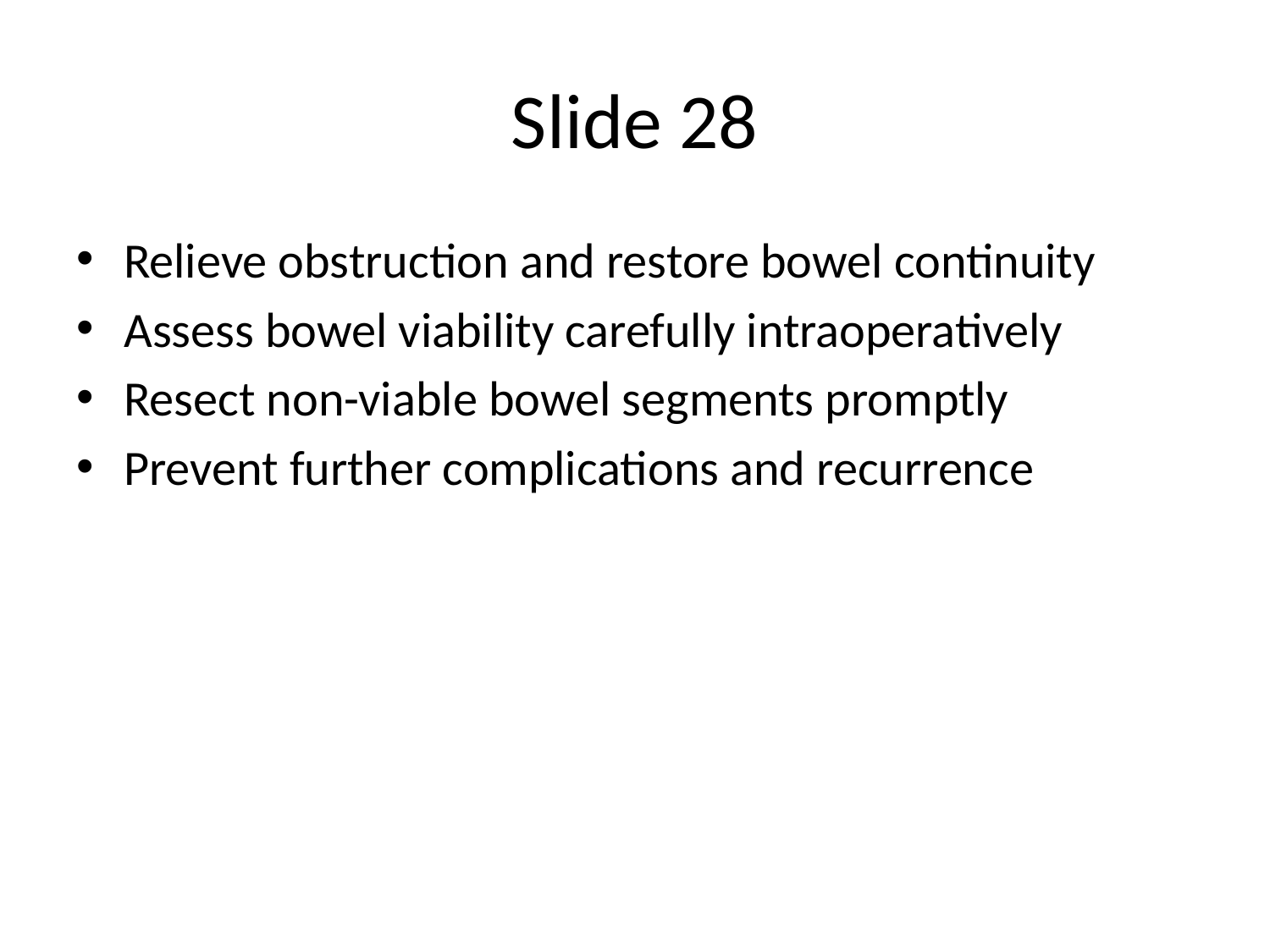

# Slide 28
Relieve obstruction and restore bowel continuity
Assess bowel viability carefully intraoperatively
Resect non-viable bowel segments promptly
Prevent further complications and recurrence